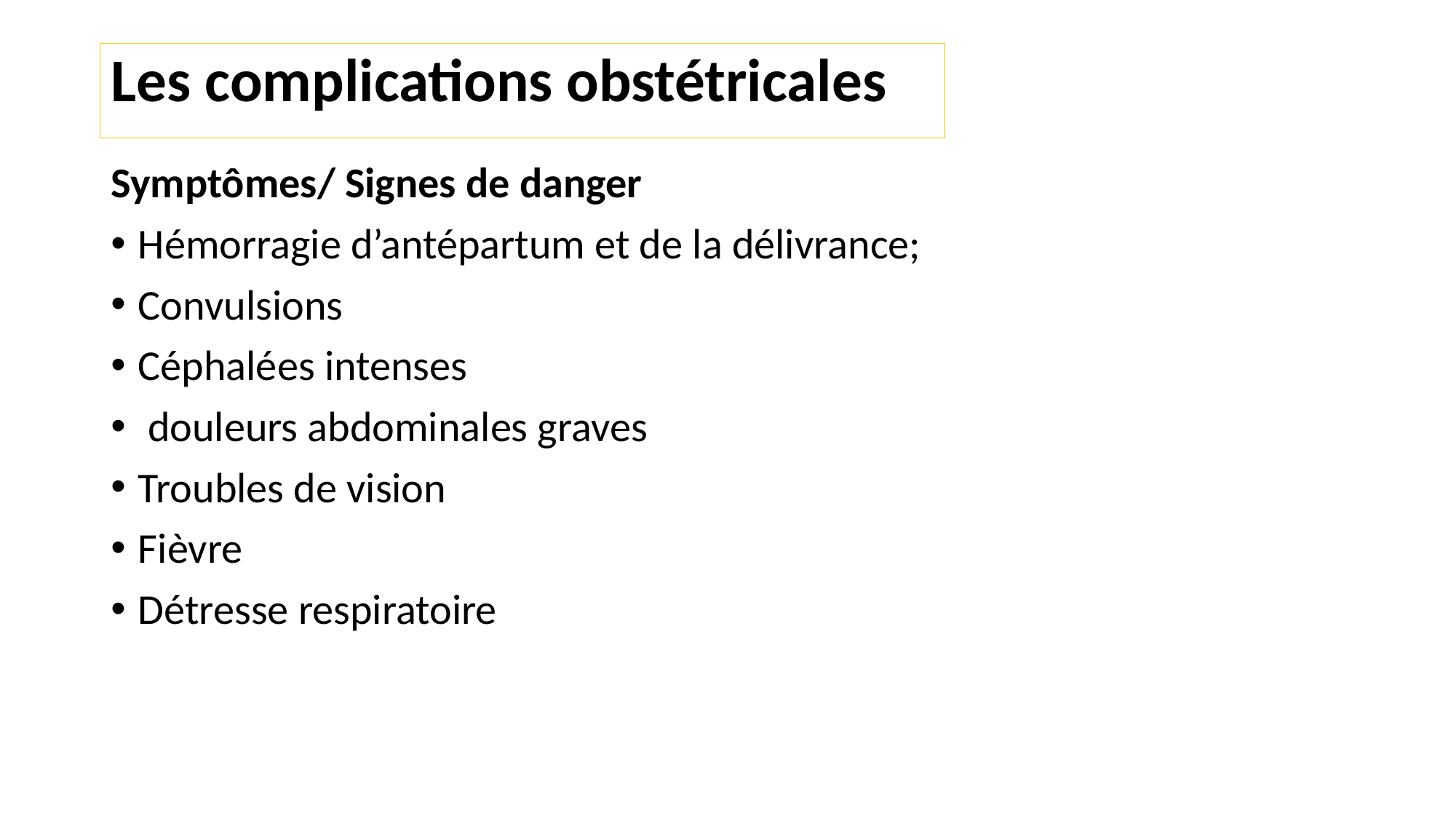

# Les complications obstétricales
Symptômes/ Signes de danger
Hémorragie d’antépartum et de la délivrance;
Convulsions
Céphalées intenses
 douleurs abdominales graves
Troubles de vision
Fièvre
Détresse respiratoire